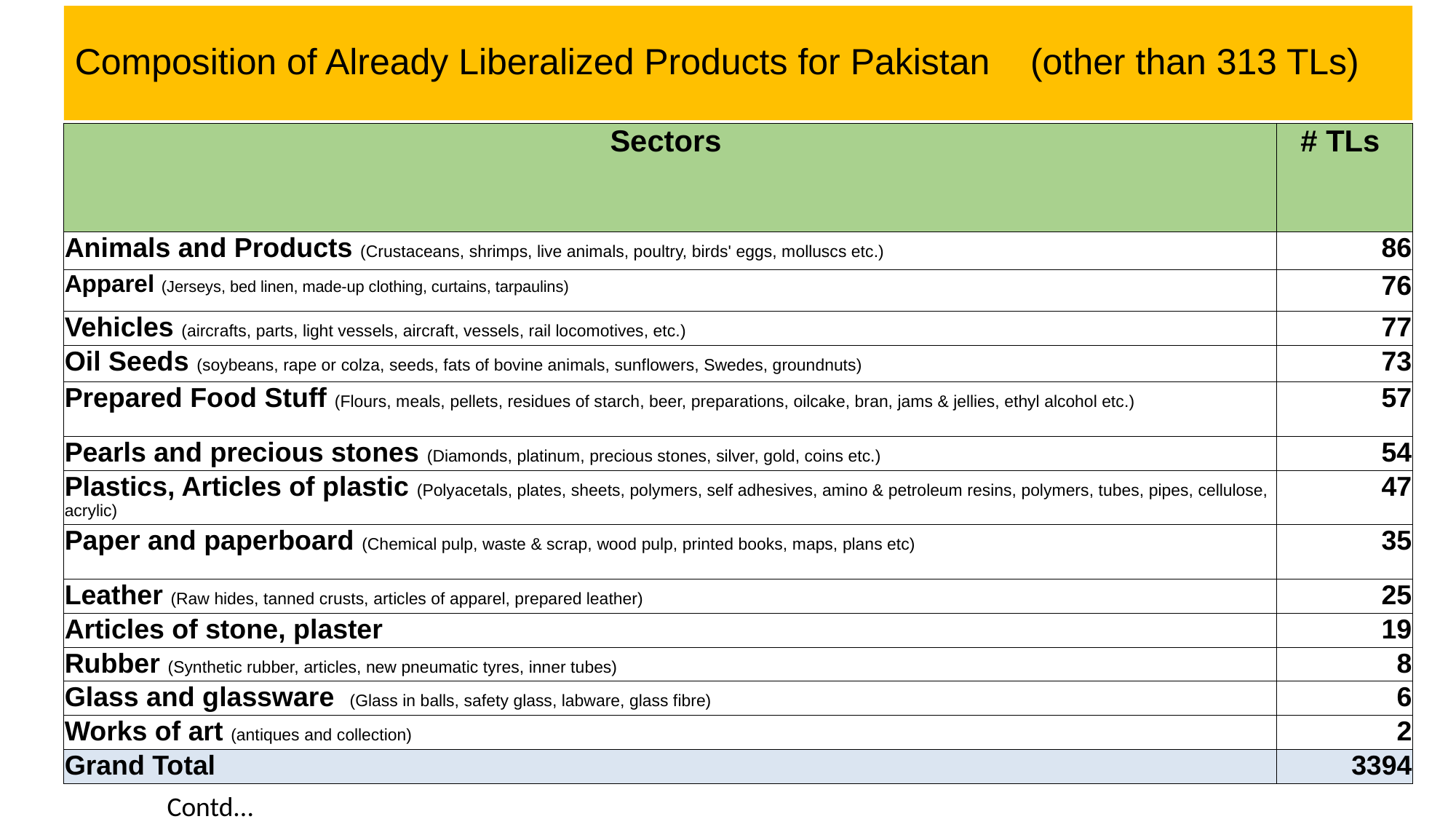

# Composition of Already Liberalized Products for Pakistan    (other than 313 TLs)
| Sectors | # TLs |
| --- | --- |
| Animals and Products (Crustaceans, shrimps, live animals, poultry, birds' eggs, molluscs etc.) | 86 |
| Apparel (Jerseys, bed linen, made-up clothing, curtains, tarpaulins) | 76 |
| Vehicles (aircrafts, parts, light vessels, aircraft, vessels, rail locomotives, etc.) | 77 |
| Oil Seeds (soybeans, rape or colza, seeds, fats of bovine animals, sunflowers, Swedes, groundnuts) | 73 |
| Prepared Food Stuff (Flours, meals, pellets, residues of starch, beer, preparations, oilcake, bran, jams & jellies, ethyl alcohol etc.) | 57 |
| Pearls and precious stones (Diamonds, platinum, precious stones, silver, gold, coins etc.) | 54 |
| Plastics, Articles of plastic (Polyacetals, plates, sheets, polymers, self adhesives, amino & petroleum resins, polymers, tubes, pipes, cellulose, acrylic) | 47 |
| Paper and paperboard (Chemical pulp, waste & scrap, wood pulp, printed books, maps, plans etc) | 35 |
| Leather (Raw hides, tanned crusts, articles of apparel, prepared leather) | 25 |
| Articles of stone, plaster | 19 |
| Rubber (Synthetic rubber, articles, new pneumatic tyres, inner tubes) | 8 |
| Glass and glassware (Glass in balls, safety glass, labware, glass fibre) | 6 |
| Works of art (antiques and collection) | 2 |
| Grand Total | 3394 |
Contd...